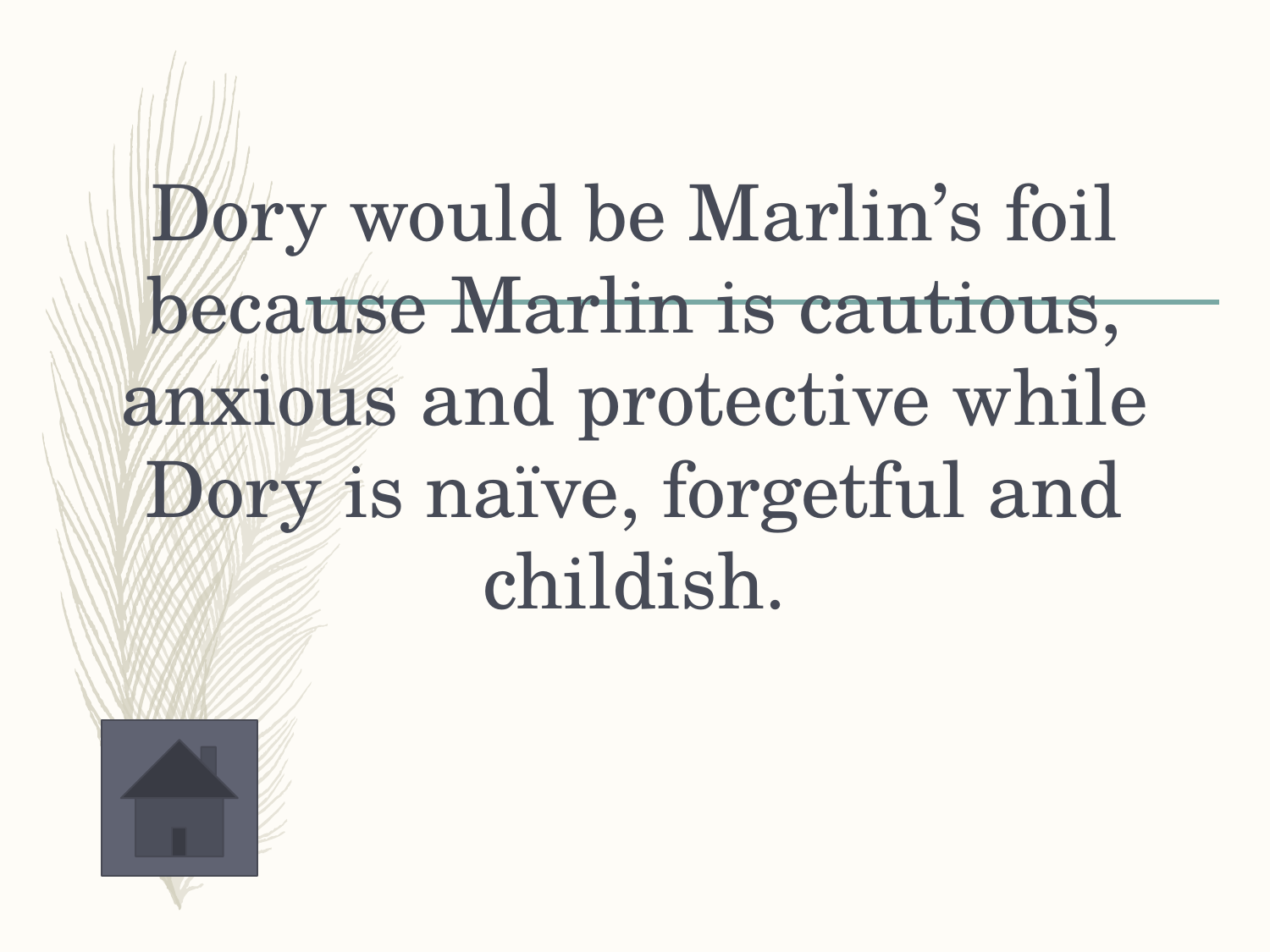

# Dory would be Marlin’s foil because Marlin is cautious, anxious and protective while Dory is naïve, forgetful and childish.